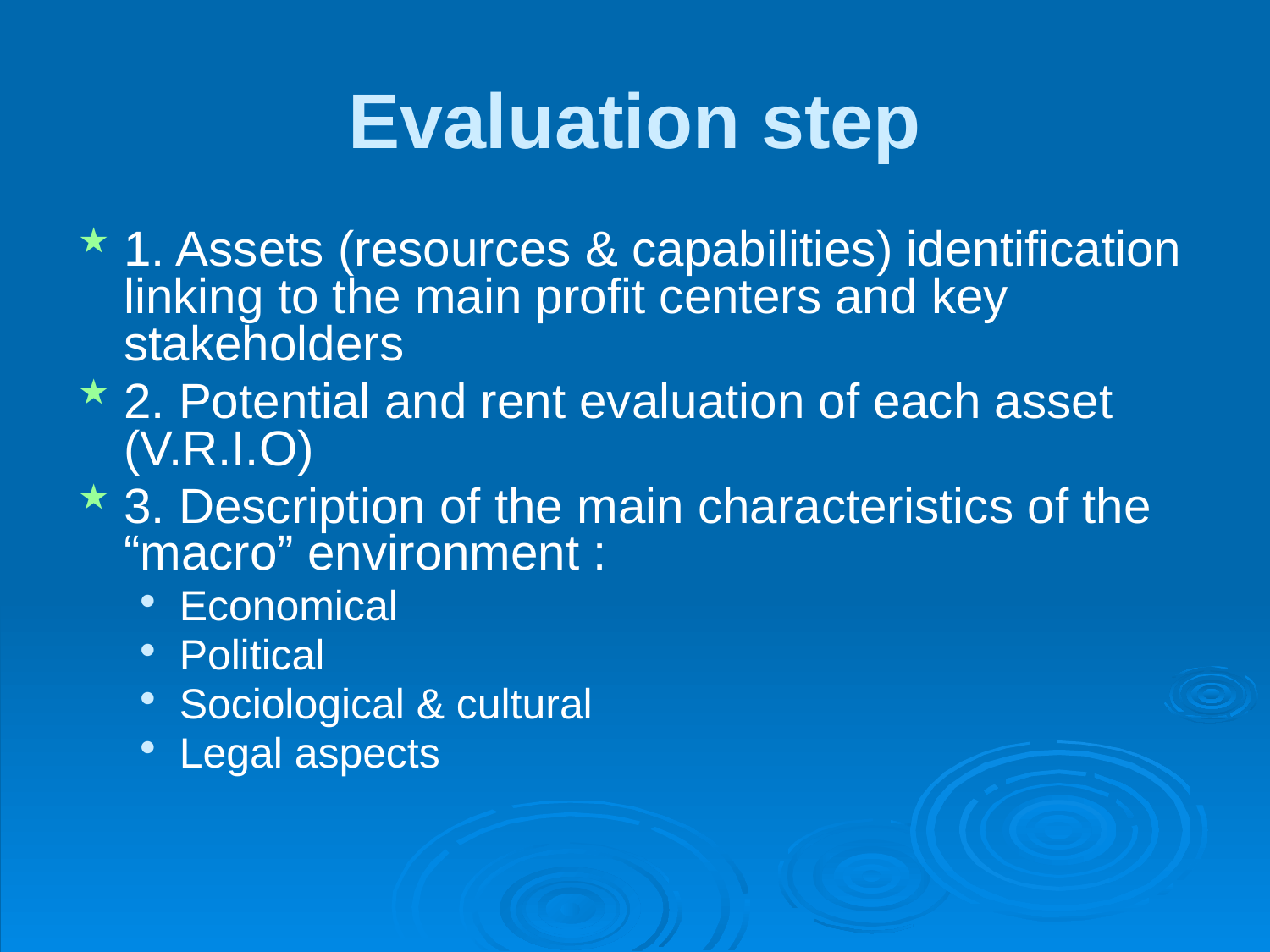

# Evaluation step
1. Assets (resources & capabilities) identification linking to the main profit centers and key stakeholders
2. Potential and rent evaluation of each asset (V.R.I.O)
3. Description of the main characteristics of the “macro” environment :
Economical
Political
Sociological & cultural
Legal aspects